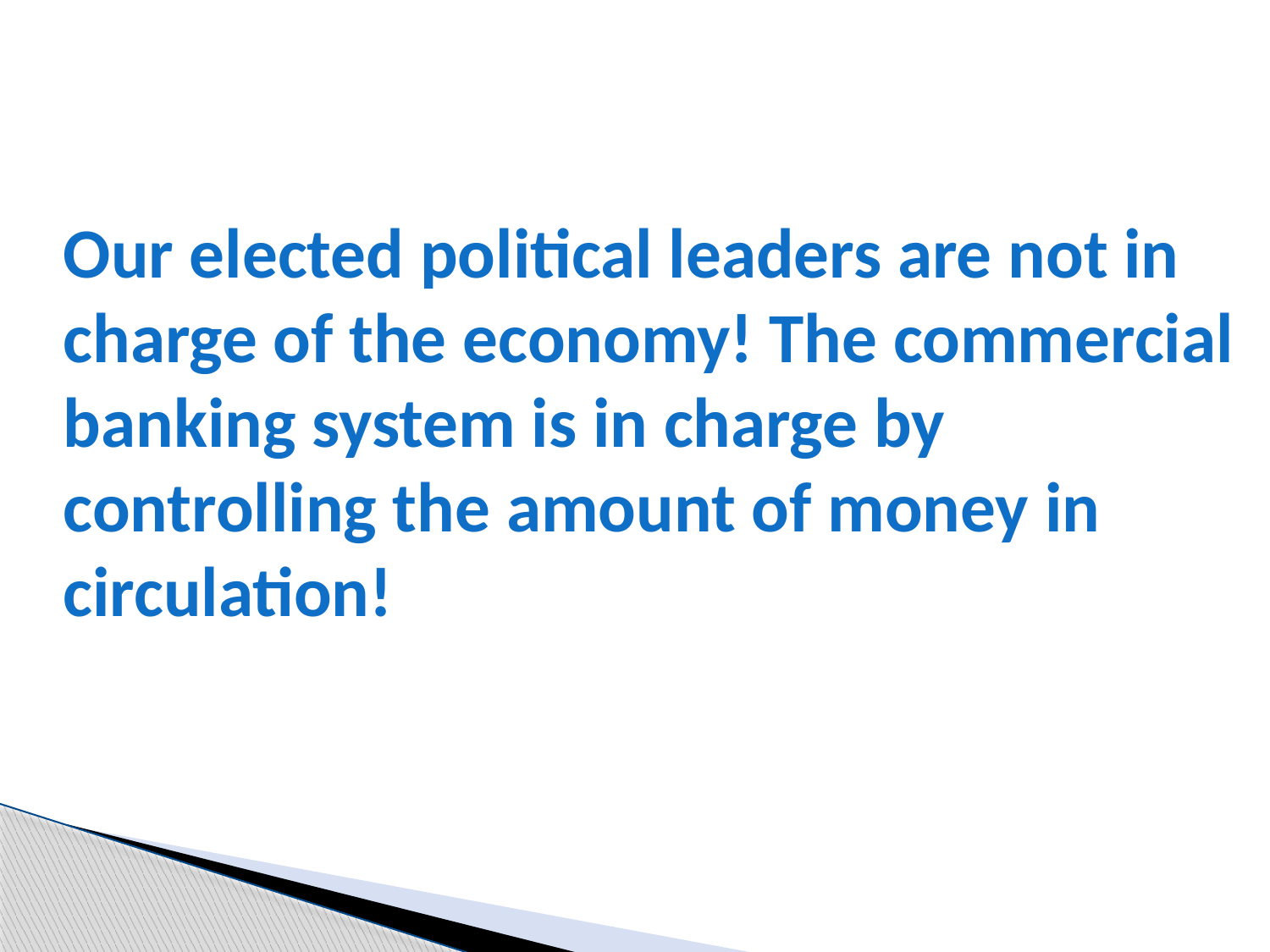

Our elected political leaders are not in charge of the economy! The commercial banking system is in charge by controlling the amount of money in circulation!